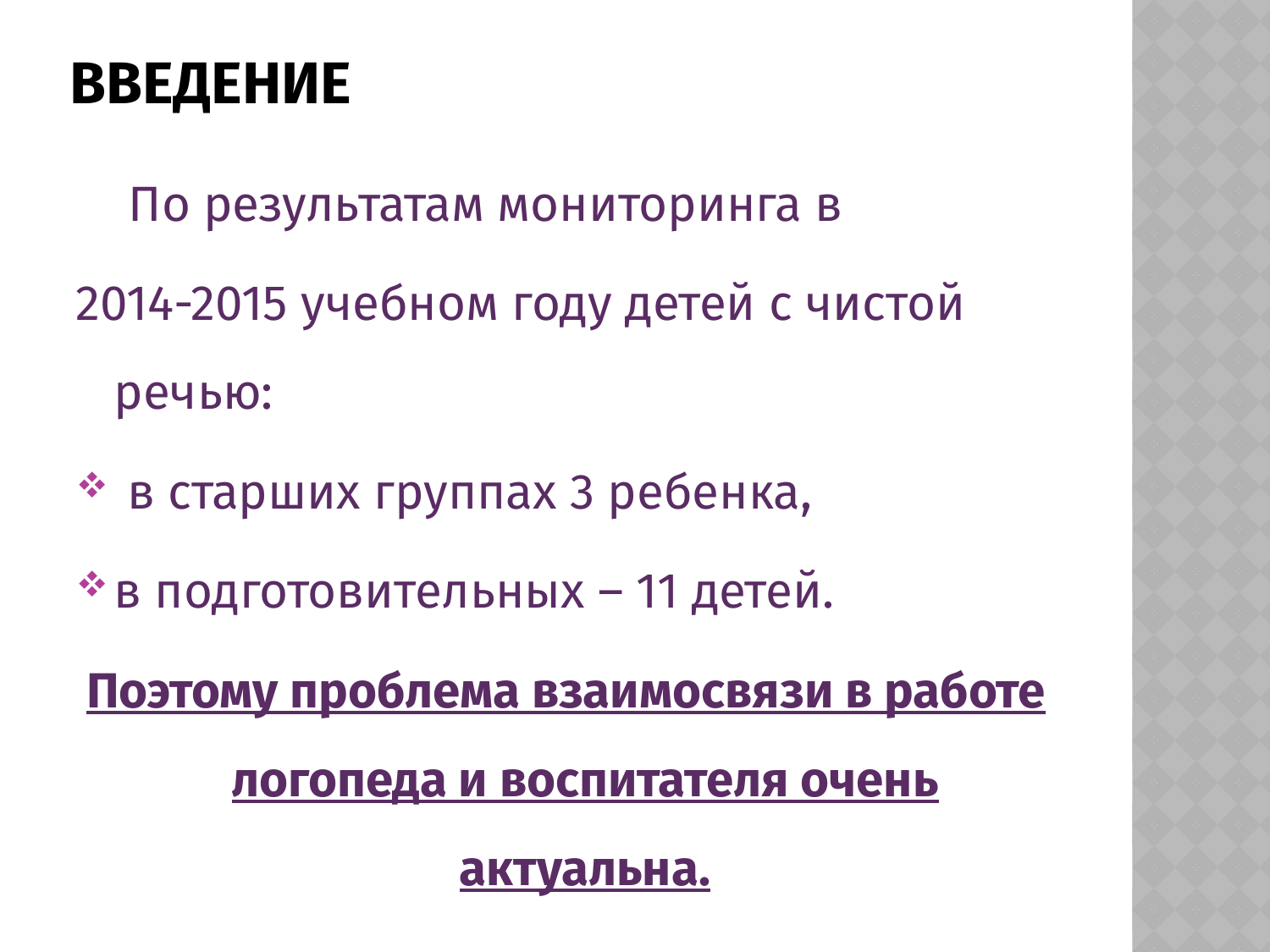

# ВВЕДЕНИЕ
    По результатам мониторинга в
2014-2015 учебном году детей с чистой речью:
 в старших группах 3 ребенка,
в подготовительных – 11 детей.
Поэтому проблема взаимосвязи в работе логопеда и воспитателя очень актуальна.